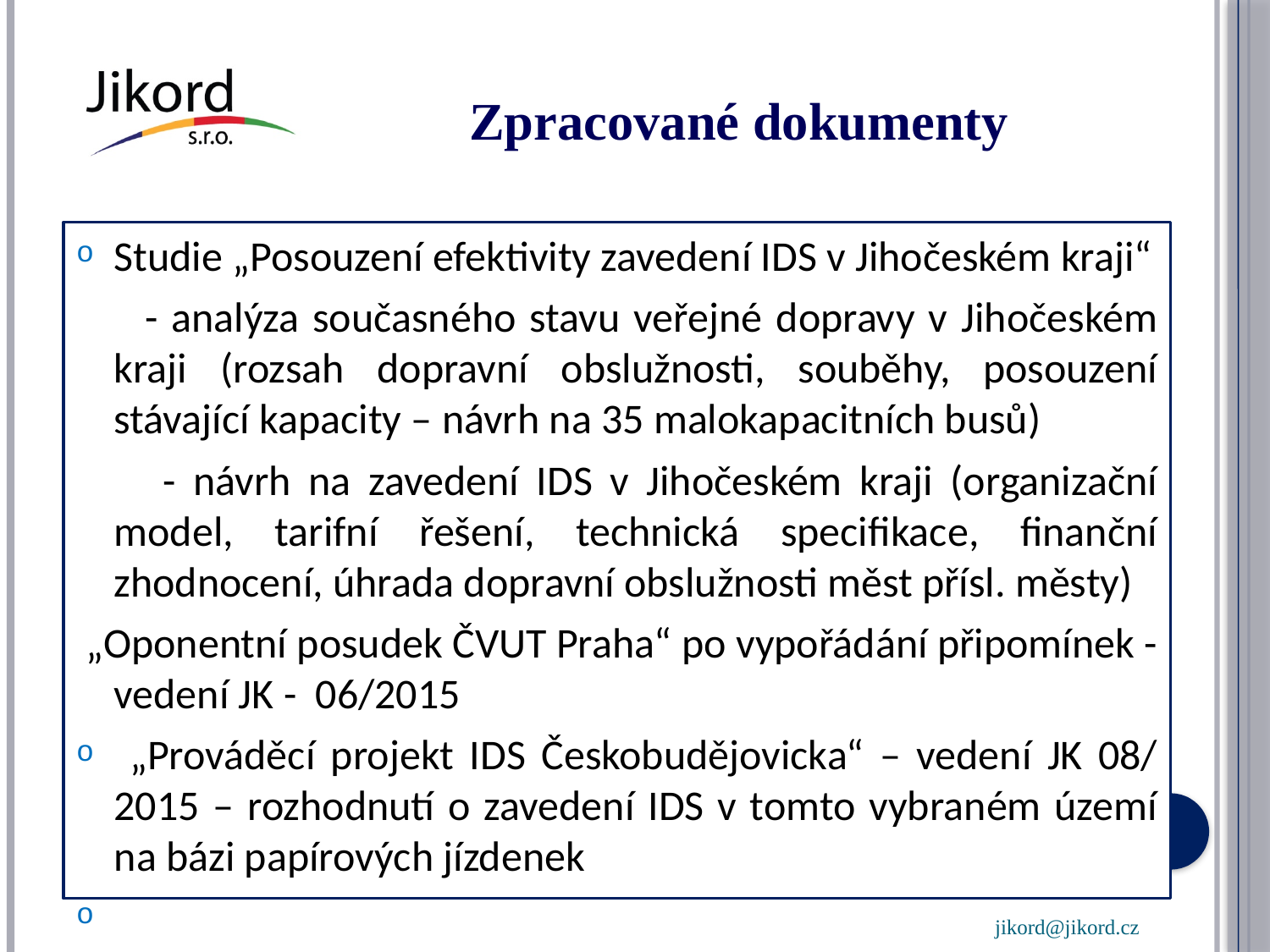

# Zpracované dokumenty
Studie „Posouzení efektivity zavedení IDS v Jihočeském kraji“
     - analýza současného stavu veřejné dopravy v Jihočeském kraji (rozsah dopravní obslužnosti, souběhy, posouzení stávající kapacity – návrh na 35 malokapacitních busů)
     - návrh na zavedení IDS v Jihočeském kraji (organizační model, tarifní řešení, technická specifikace, finanční zhodnocení, úhrada dopravní obslužnosti měst přísl. městy)
 „Oponentní posudek ČVUT Praha“ po vypořádání připomínek - vedení JK -  06/2015
 „Prováděcí projekt IDS Českobudějovicka“ – vedení JK 08/ 2015 – rozhodnutí o zavedení IDS v tomto vybraném území na bázi papírových jízdenek

jikord@jikord.cz